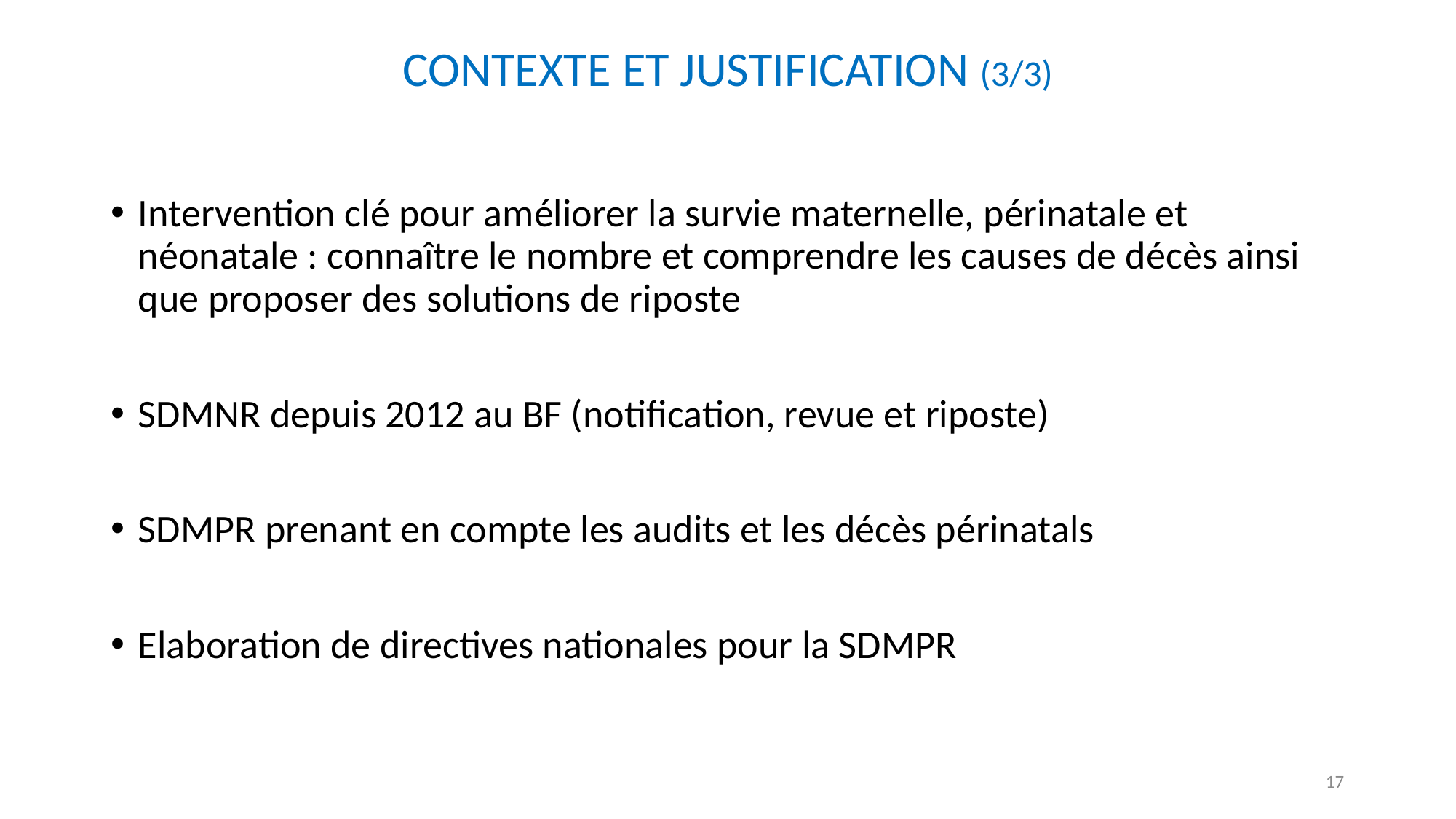

# CONTEXTE ET JUSTIFICATION (3/3)
Intervention clé pour améliorer la survie maternelle, périnatale et néonatale : connaître le nombre et comprendre les causes de décès ainsi que proposer des solutions de riposte

SDMNR depuis 2012 au BF (notification, revue et riposte)

SDMPR prenant en compte les audits et les décès périnatals

Elaboration de directives nationales pour la SDMPR
17